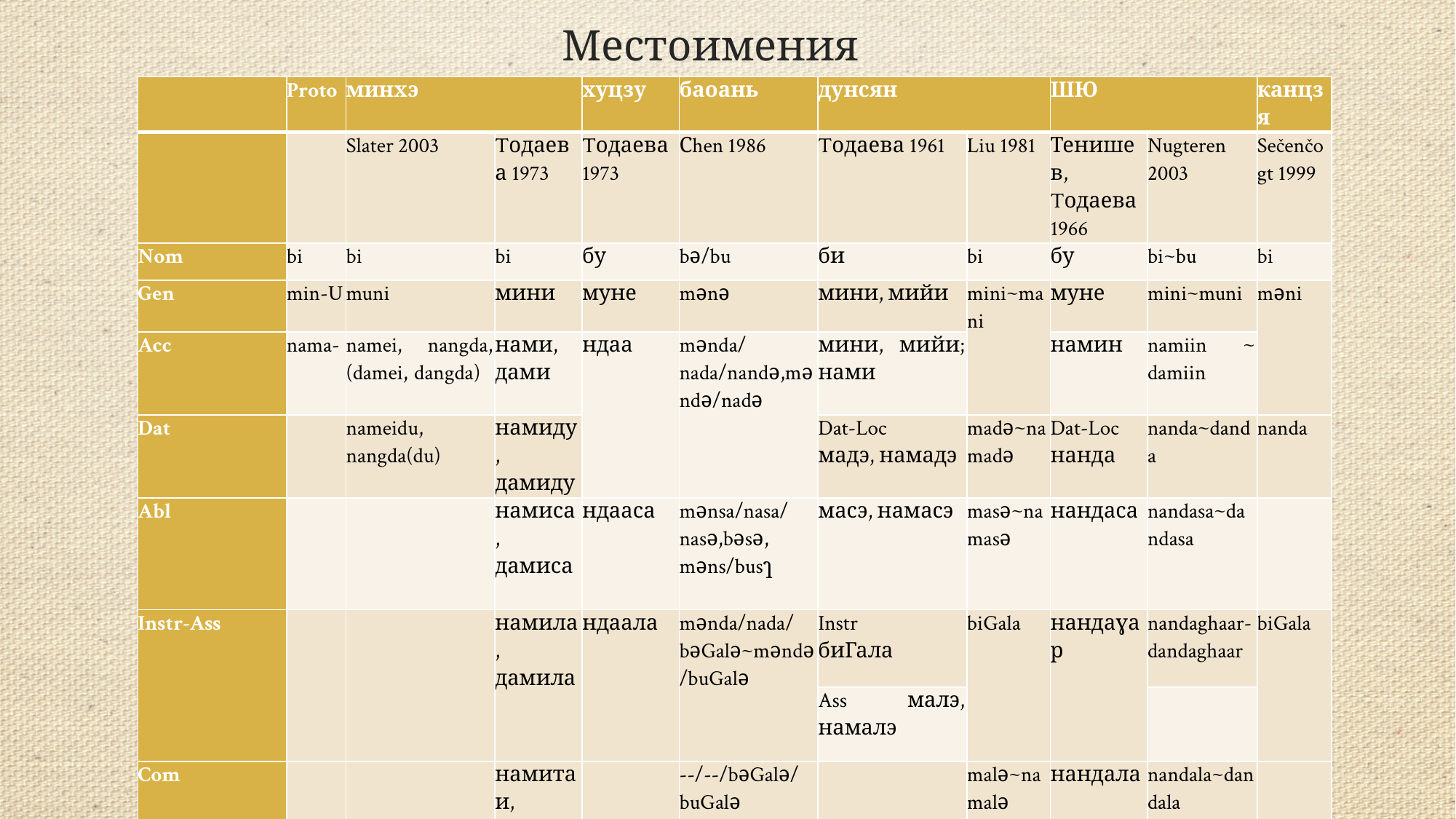

# Местоимения
|  | Proto | минхэ |  | хуцзу | баоань | дунсян |  | ШЮ |  | канцзя |
| --- | --- | --- | --- | --- | --- | --- | --- | --- | --- | --- |
|  |  | Slater 2003 | Tодаева 1973 | Tодаева 1973 | Сhen 1986 | Tодаева 1961 | Liu 1981 | Тенишев, Tодаева 1966 | Nugteren 2003 | Sečenčogt 1999 |
| Nom | bi | bi | bi | бу | bǝ/bu | би | bi | бу | bi~bu | bi |
| Gen | min-U | muni | мини | муне | mǝnǝ | мини, мийи | mini~mani | муне | mini~muni | mǝni |
| Acc | nama- | namei, nangda, (damei, dangda) | нами, дами | ндаа | mǝnda/ nada/nandǝ,mǝndǝ/nadǝ | мини, мийи; нами |  | намин | namiin ~ damiin |  |
| Dat |  | nameidu, nangda(du) | намиду, дамиду |  |  | Dat-Loc мадэ, намадэ | madǝ~namadǝ | Dat-Loc нанда | nanda~danda | nanda |
| Abl |  |  | намиса, дамиса | ндааса | mǝnsa/nasa/nasǝ,bǝsǝ, mǝns/busɿ | масэ, намасэ | masǝ~namasǝ | нандаса | nandasa~dandasa |  |
| Instr-Ass |  |  | намила, дамила | ндаала | mǝnda/nada/bǝGalǝ~mǝndǝ/buGalǝ | Instr биГала | biGala | нандаɣар | nandaghaar-dandaghaar | biGala |
|  |  |  |  |  |  | Ass малэ, намалэ |  |  |  |  |
| Com |  |  | намитаи, дамитаи |  | --/--/bǝGalǝ/buGalǝ |  | malǝ~namalǝ | нандала | nandala~dandala |  |